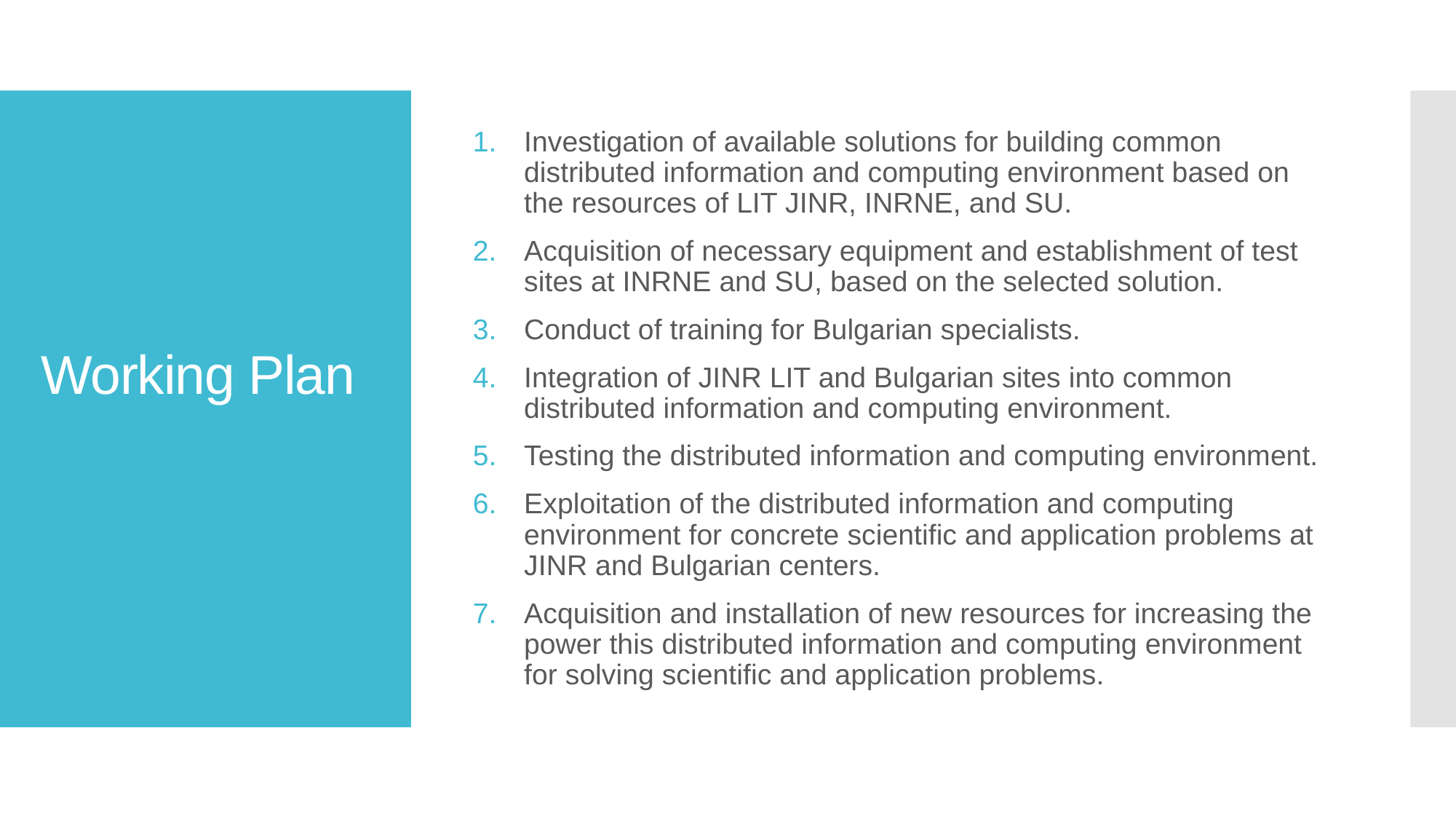

Investigation of available solutions for building common distributed information and computing environment based on the resources of LIT JINR, INRNE, and SU.
Acquisition of necessary equipment and establishment of test sites at INRNE and SU, based on the selected solution.
Conduct of training for Bulgarian specialists.
Integration of JINR LIT and Bulgarian sites into common distributed information and computing environment.
Testing the distributed information and computing environment.
Exploitation of the distributed information and computing environment for concrete scientific and application problems at JINR and Bulgarian centers.
Acquisition and installation of new resources for increasing the power this distributed information and computing environment for solving scientific and application problems.
# Working Plan